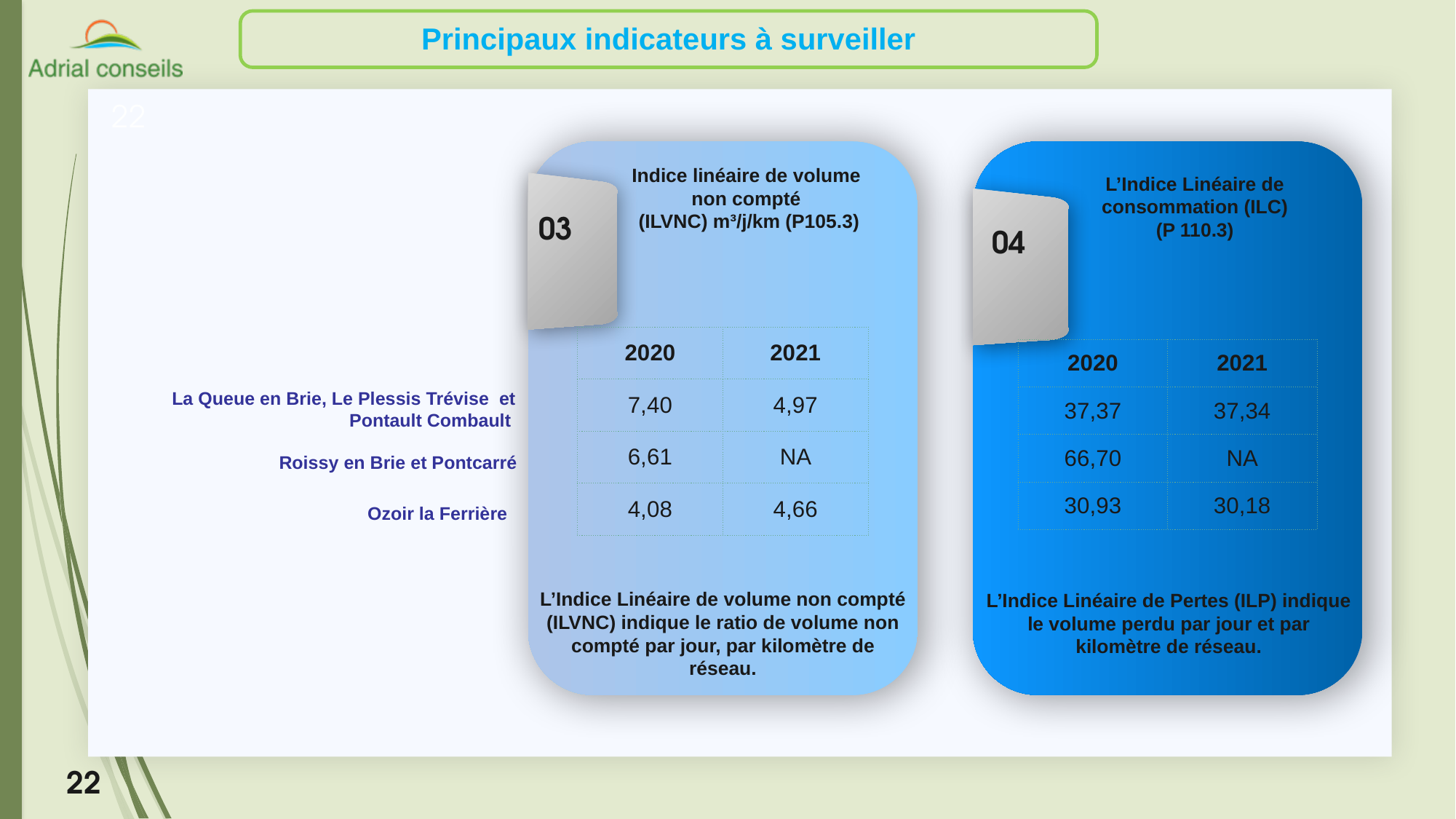

Principaux indicateurs à surveiller
22

Indice linéaire de volume
non compté
 (ILVNC) m³/j/km (P105.3)
L’Indice Linéaire de consommation (ILC) (P 110.3)

03
04
| 2020 | 2021 |
| --- | --- |
| 7,40 | 4,97 |
| 6,61 | NA |
| 4,08 | 4,66 |
| 2020 | 2021 |
| --- | --- |
| 37,37 | 37,34 |
| 66,70 | NA |
| 30,93 | 30,18 |
La Queue en Brie, Le Plessis Trévise  et Pontault Combault
Roissy en Brie et Pontcarré
Ozoir la Ferrière
L’Indice Linéaire de volume non compté (ILVNC) indique le ratio de volume non compté par jour, par kilomètre de réseau.
L’Indice Linéaire de Pertes (ILP) indique le volume perdu par jour et par kilomètre de réseau.
22